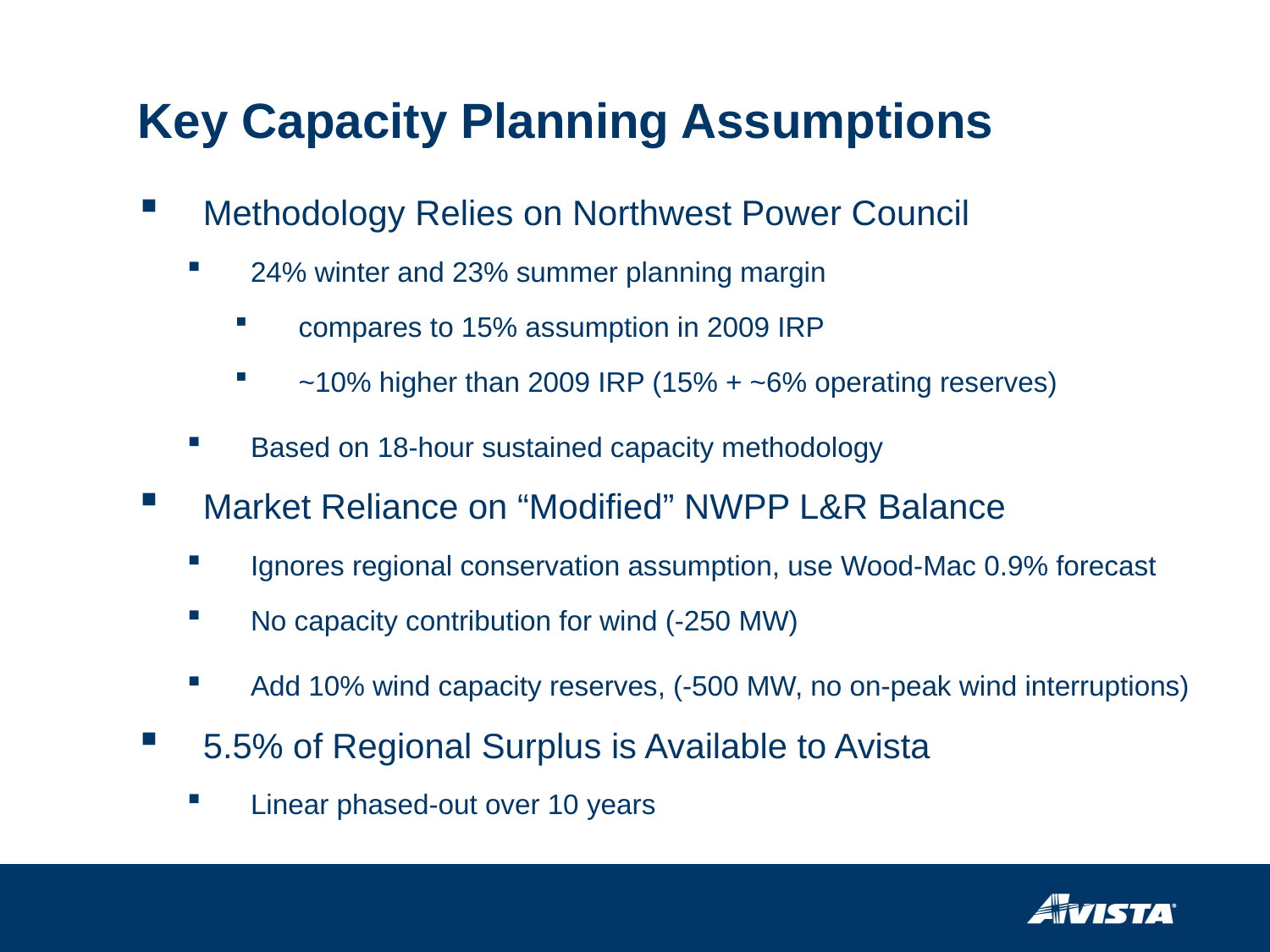

# Key Capacity Planning Assumptions
Methodology Relies on Northwest Power Council
24% winter and 23% summer planning margin
compares to 15% assumption in 2009 IRP
~10% higher than 2009 IRP (15% + ~6% operating reserves)
Based on 18-hour sustained capacity methodology
Market Reliance on “Modified” NWPP L&R Balance
Ignores regional conservation assumption, use Wood-Mac 0.9% forecast
No capacity contribution for wind (-250 MW)
Add 10% wind capacity reserves, (-500 MW, no on-peak wind interruptions)
5.5% of Regional Surplus is Available to Avista
Linear phased-out over 10 years